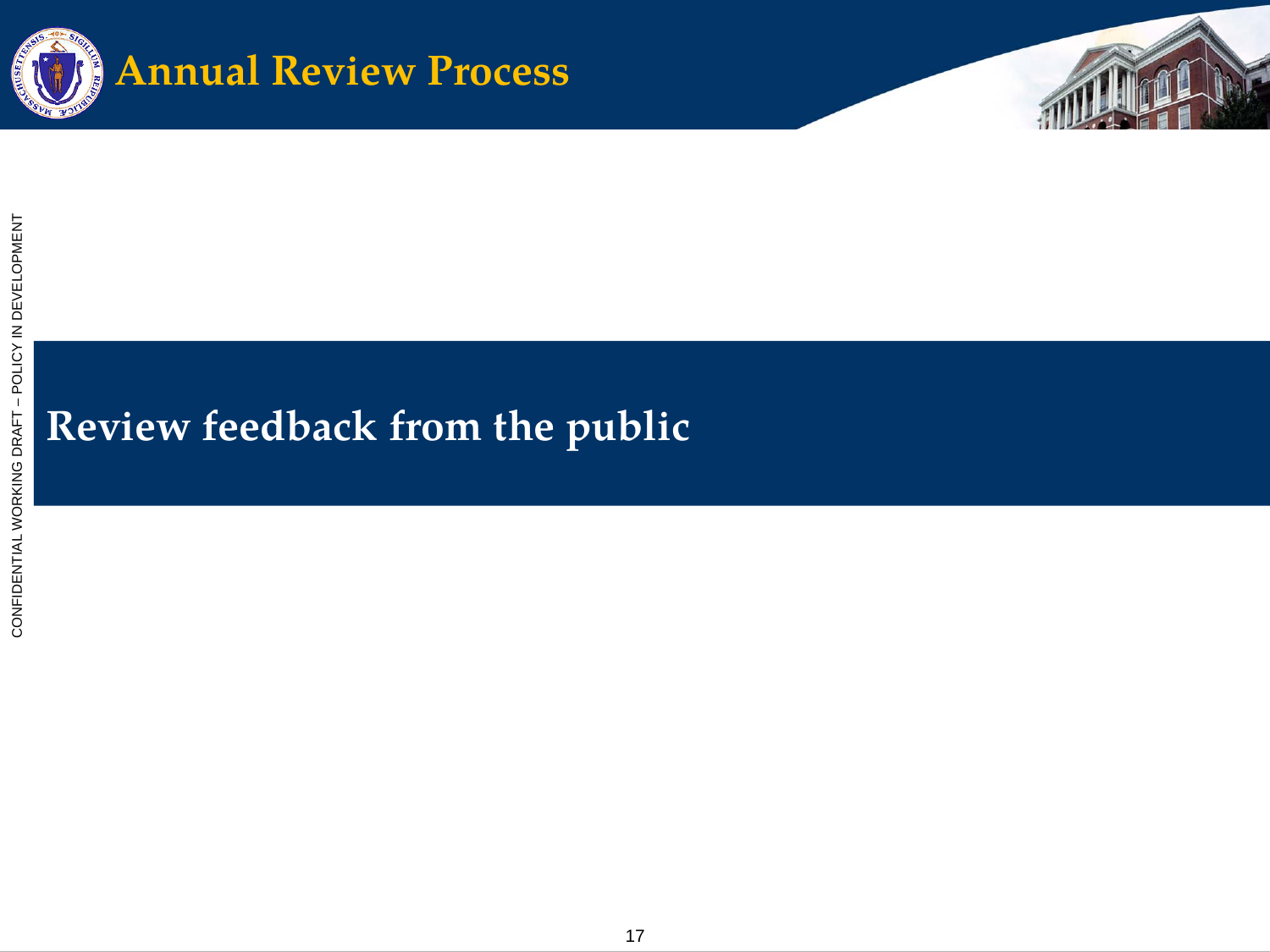

# Annual Review Process

Review feedback from the public